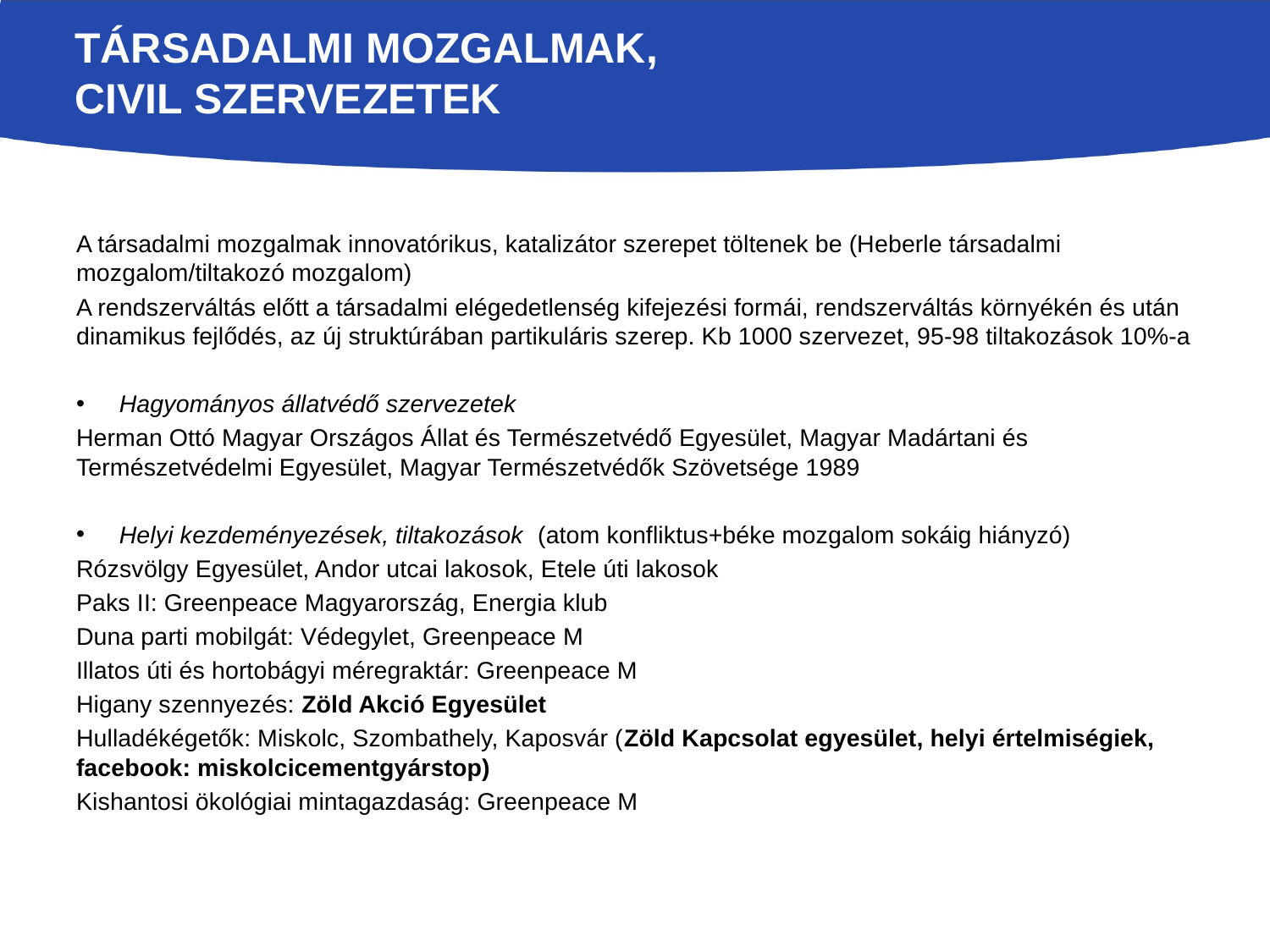

# Társadalmi mozgalmak, civil szervezetek
A társadalmi mozgalmak innovatórikus, katalizátor szerepet töltenek be (Heberle társadalmi mozgalom/tiltakozó mozgalom)
A rendszerváltás előtt a társadalmi elégedetlenség kifejezési formái, rendszerváltás környékén és után dinamikus fejlődés, az új struktúrában partikuláris szerep. Kb 1000 szervezet, 95-98 tiltakozások 10%-a

Hagyományos állatvédő szervezetek
Herman Ottó Magyar Országos Állat és Természetvédő Egyesület, Magyar Madártani és Természetvédelmi Egyesület, Magyar Természetvédők Szövetsége 1989

Helyi kezdeményezések, tiltakozások  (atom konfliktus+béke mozgalom sokáig hiányzó)
Rózsvölgy Egyesület, Andor utcai lakosok, Etele úti lakosok
Paks II: Greenpeace Magyarország, Energia klub
Duna parti mobilgát: Védegylet, Greenpeace M
Illatos úti és hortobágyi méregraktár: Greenpeace M
Higany szennyezés: Zöld Akció Egyesület
Hulladékégetők: Miskolc, Szombathely, Kaposvár (Zöld Kapcsolat egyesület, helyi értelmiségiek, facebook: miskolcicementgyárstop)
Kishantosi ökológiai mintagazdaság: Greenpeace M